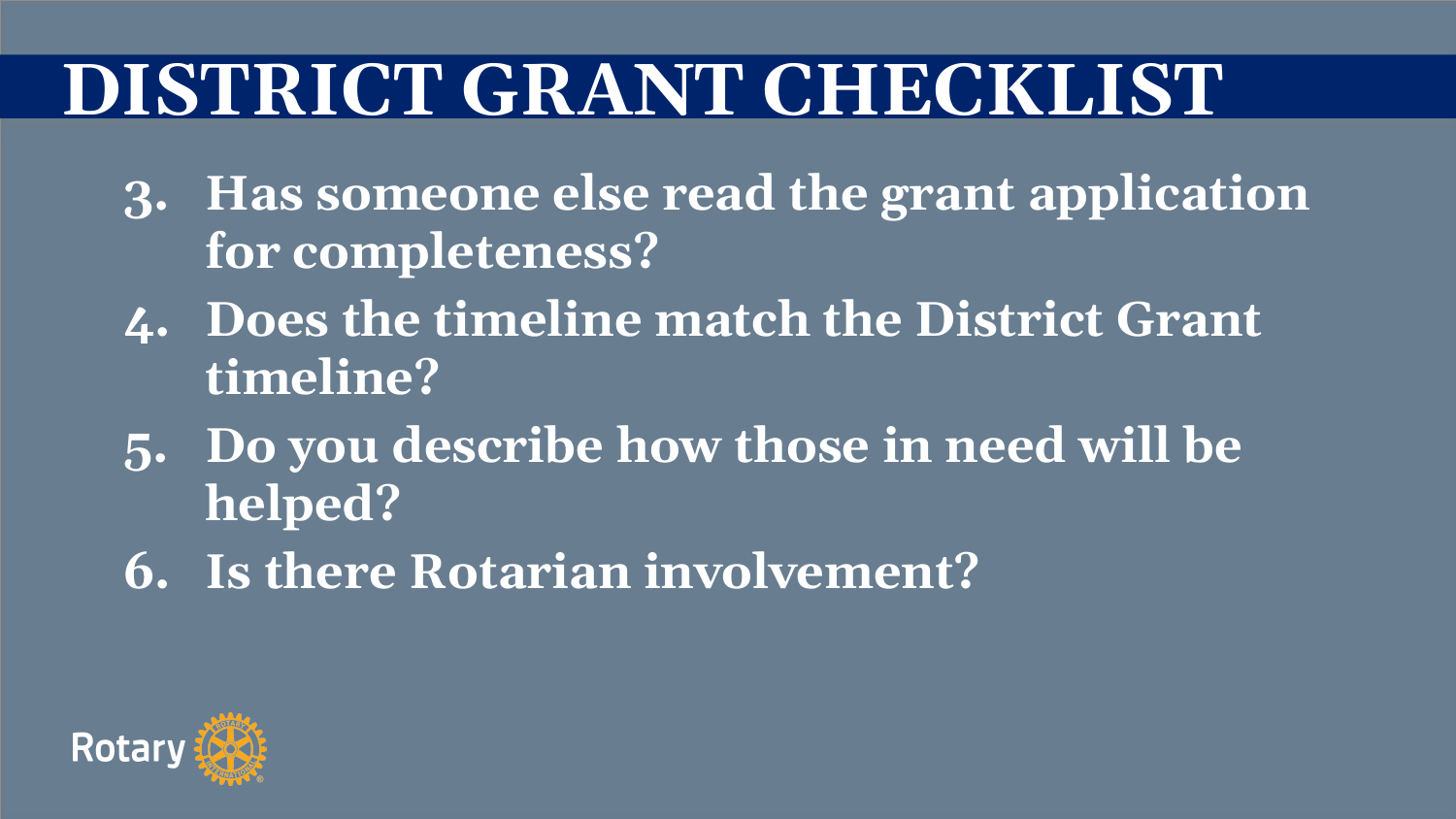

# DISTRICT GRANT CHECKLIST
Has someone else read the grant application for completeness?
Does the timeline match the District Grant timeline?
Do you describe how those in need will be helped?
Is there Rotarian involvement?